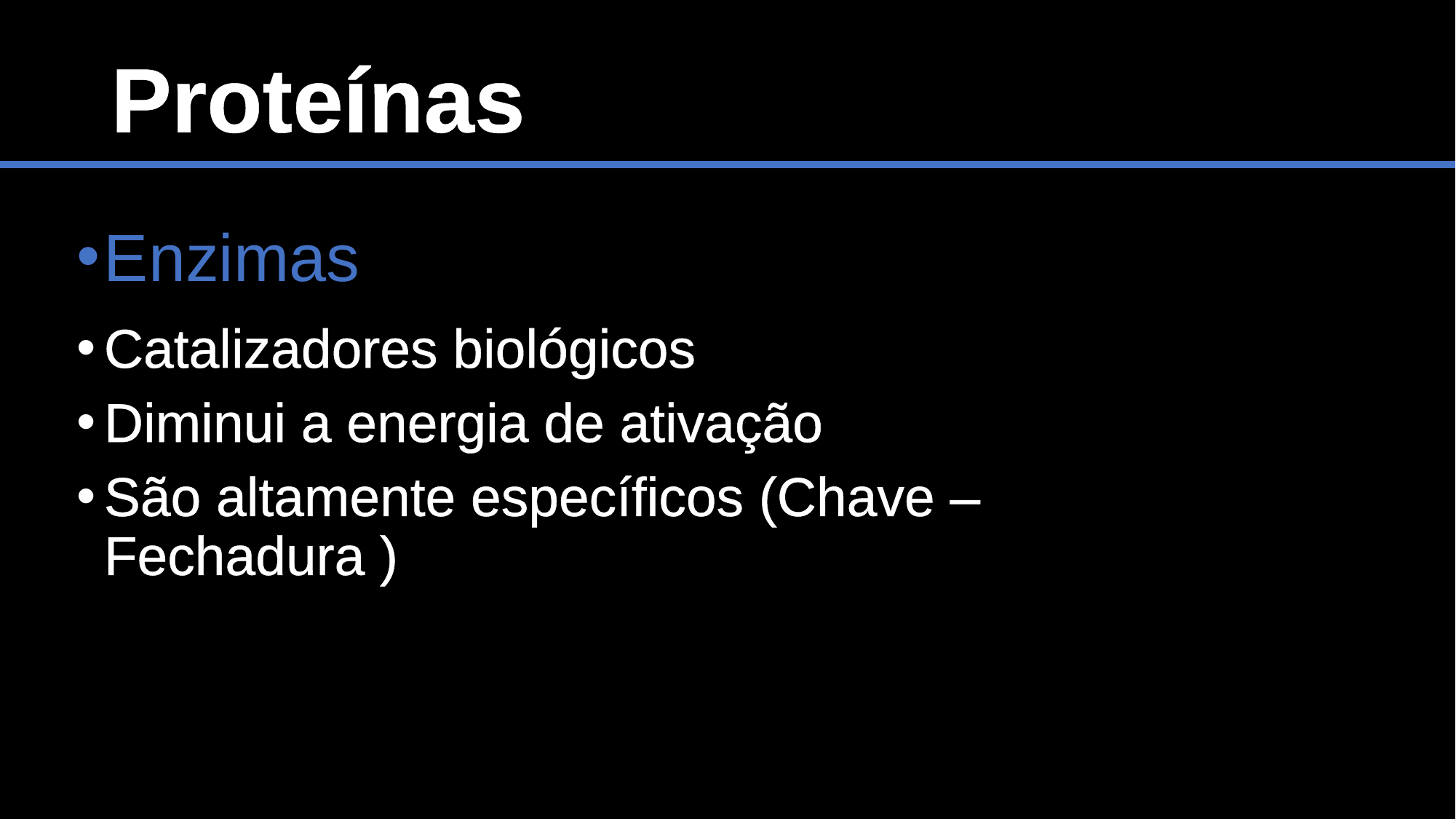

# Proteínas
Enzimas

Catalizadores biológicos
Diminui a energia de ativação
São altamente específicos (Chave – Fechadura )